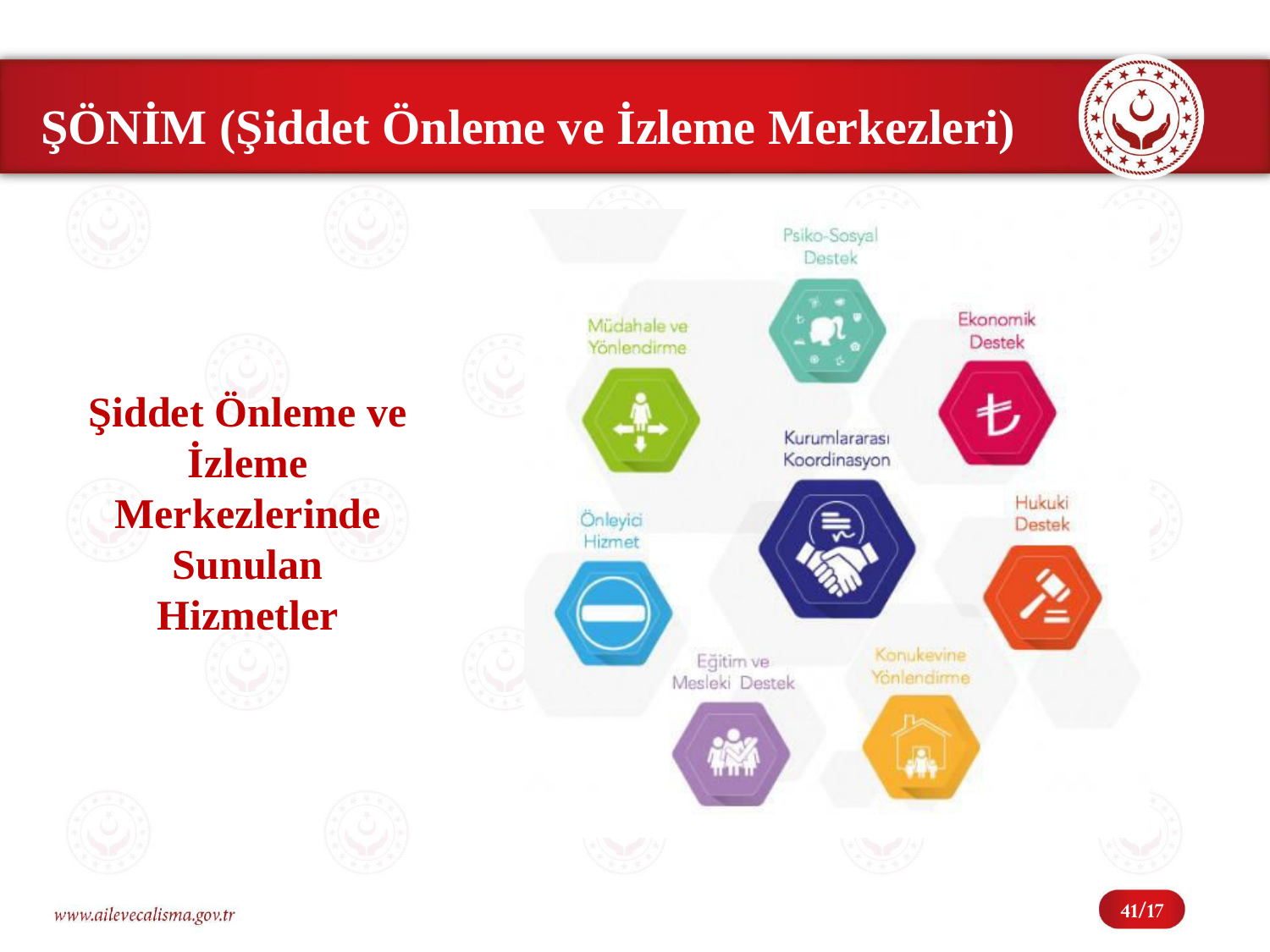

# ŞÖNİM (Şiddet Önleme ve İzleme Merkezleri)

Şiddet Önleme ve İzleme Merkezlerinde Sunulan Hizmetler
41/17